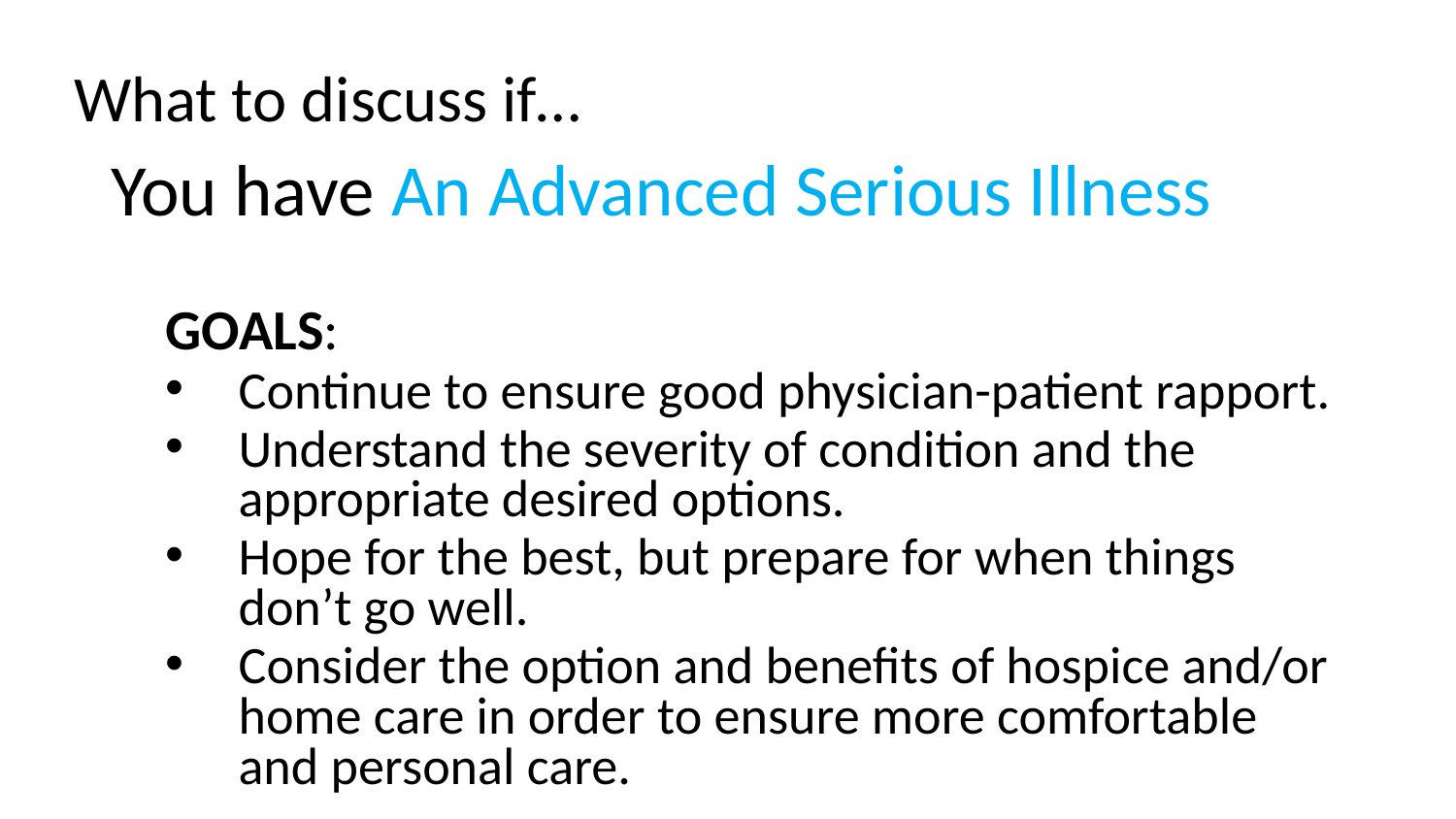

# What to discuss if…
You have An Advanced Serious Illness

GOALS:
Continue to ensure good physician-patient rapport.
Understand the severity of condition and the appropriate desired options.
Hope for the best, but prepare for when things don’t go well.
Consider the option and benefits of hospice and/or home care in order to ensure more comfortable and personal care.